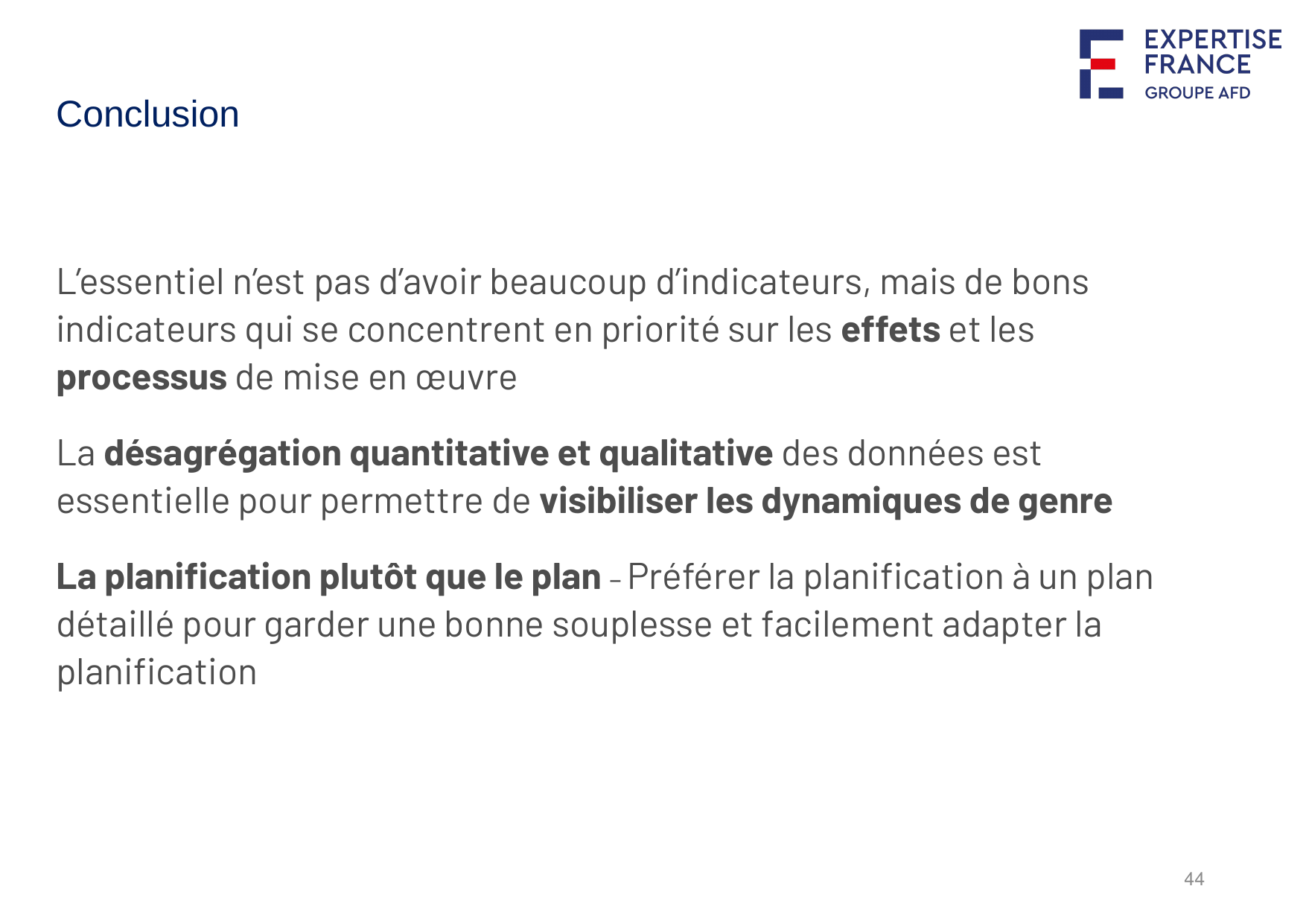

# Conclusion

L’essentiel n’est pas d’avoir beaucoup d’indicateurs, mais de bons indicateurs qui se concentrent en priorité sur les effets et les processus de mise en œuvre
La désagrégation quantitative et qualitative des données est essentielle pour permettre de visibiliser les dynamiques de genre
La planification plutôt que le plan – Préférer la planification à un plan détaillé pour garder une bonne souplesse et facilement adapter la planification
44